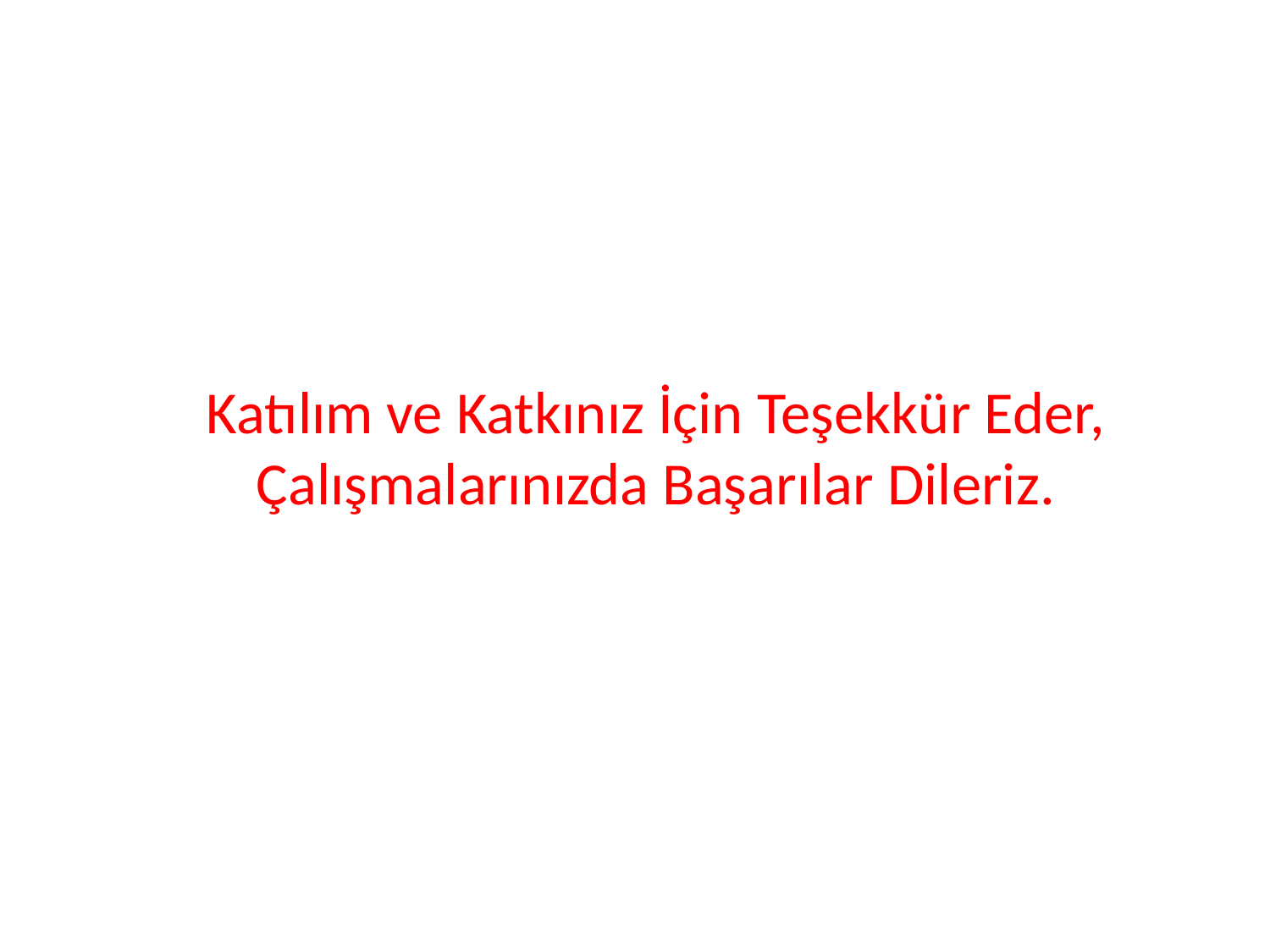

# Katılım ve Katkınız İçin Teşekkür Eder, Çalışmalarınızda Başarılar Dileriz.